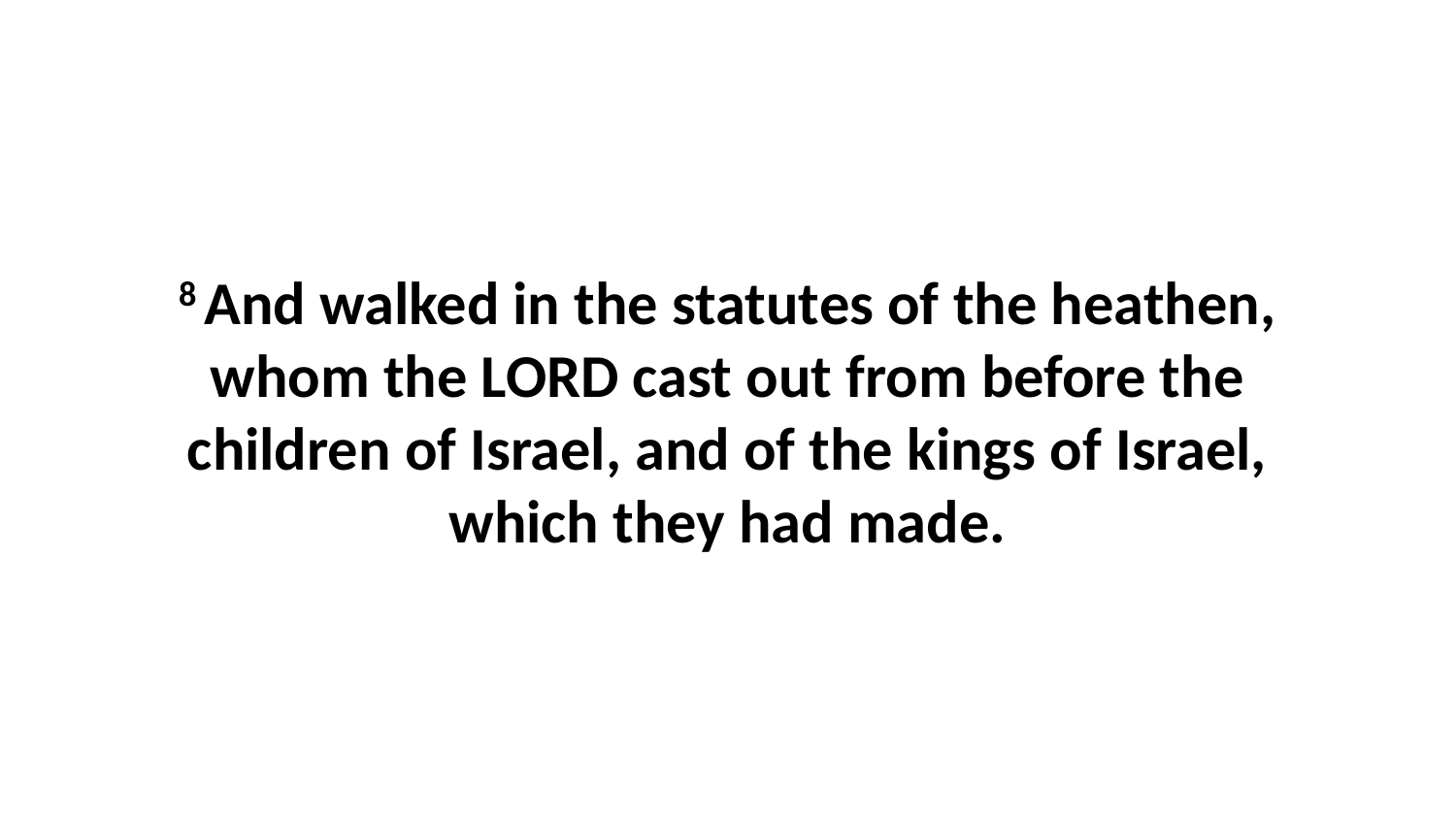

8 And walked in the statutes of the heathen, whom the LORD cast out from before the children of Israel, and of the kings of Israel, which they had made.